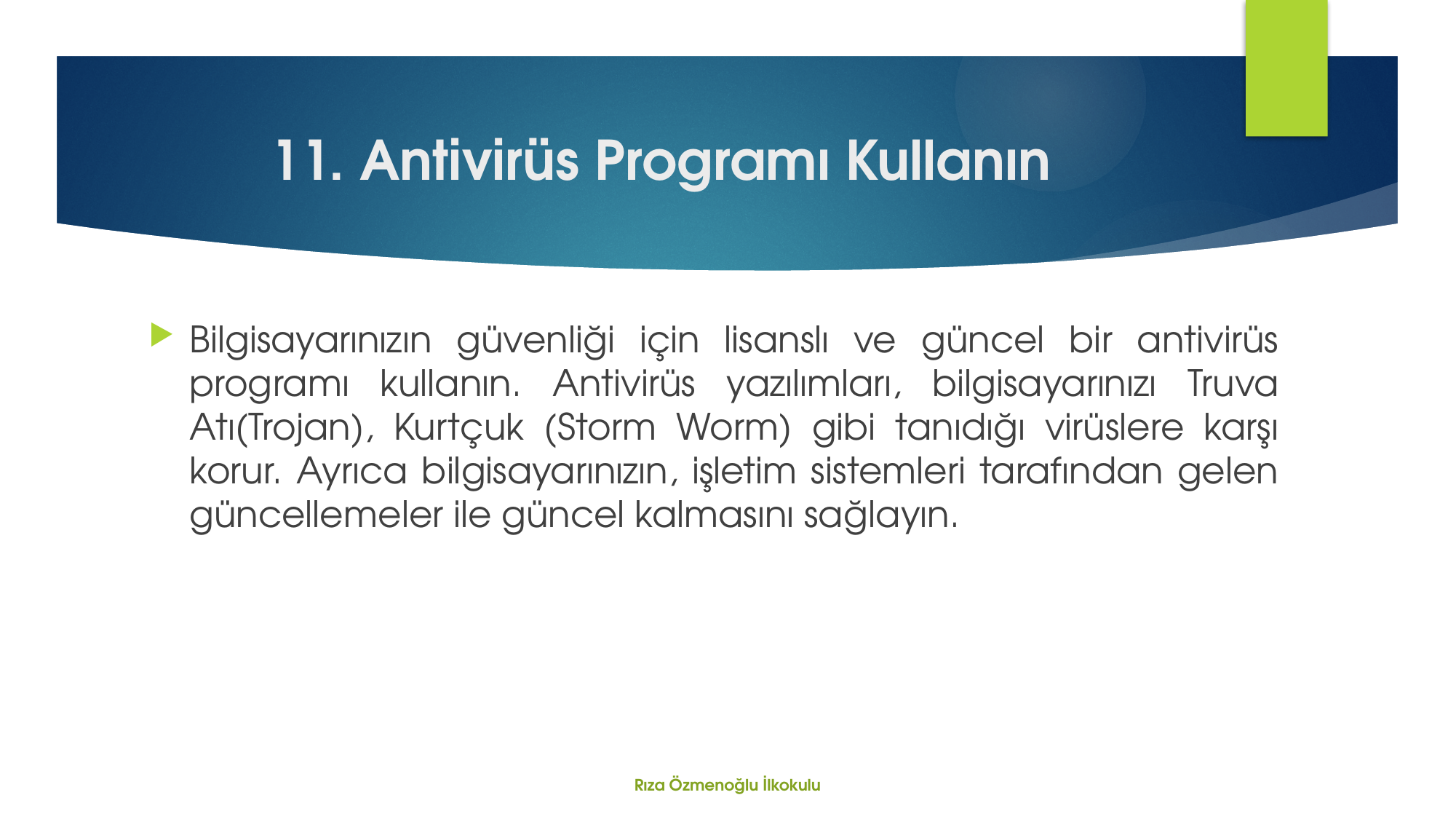

# 11. Antivirüs Programı Kullanın
Bilgisayarınızın güvenliği için lisanslı ve güncel bir antivirüs programı kullanın. Antivirüs yazılımları, bilgisayarınızı Truva Atı(Trojan), Kurtçuk (Storm Worm) gibi tanıdığı virüslere karşı korur. Ayrıca bilgisayarınızın, işletim sistemleri tarafından gelen güncellemeler ile güncel kalmasını sağlayın.
Rıza Özmenoğlu İlkokulu